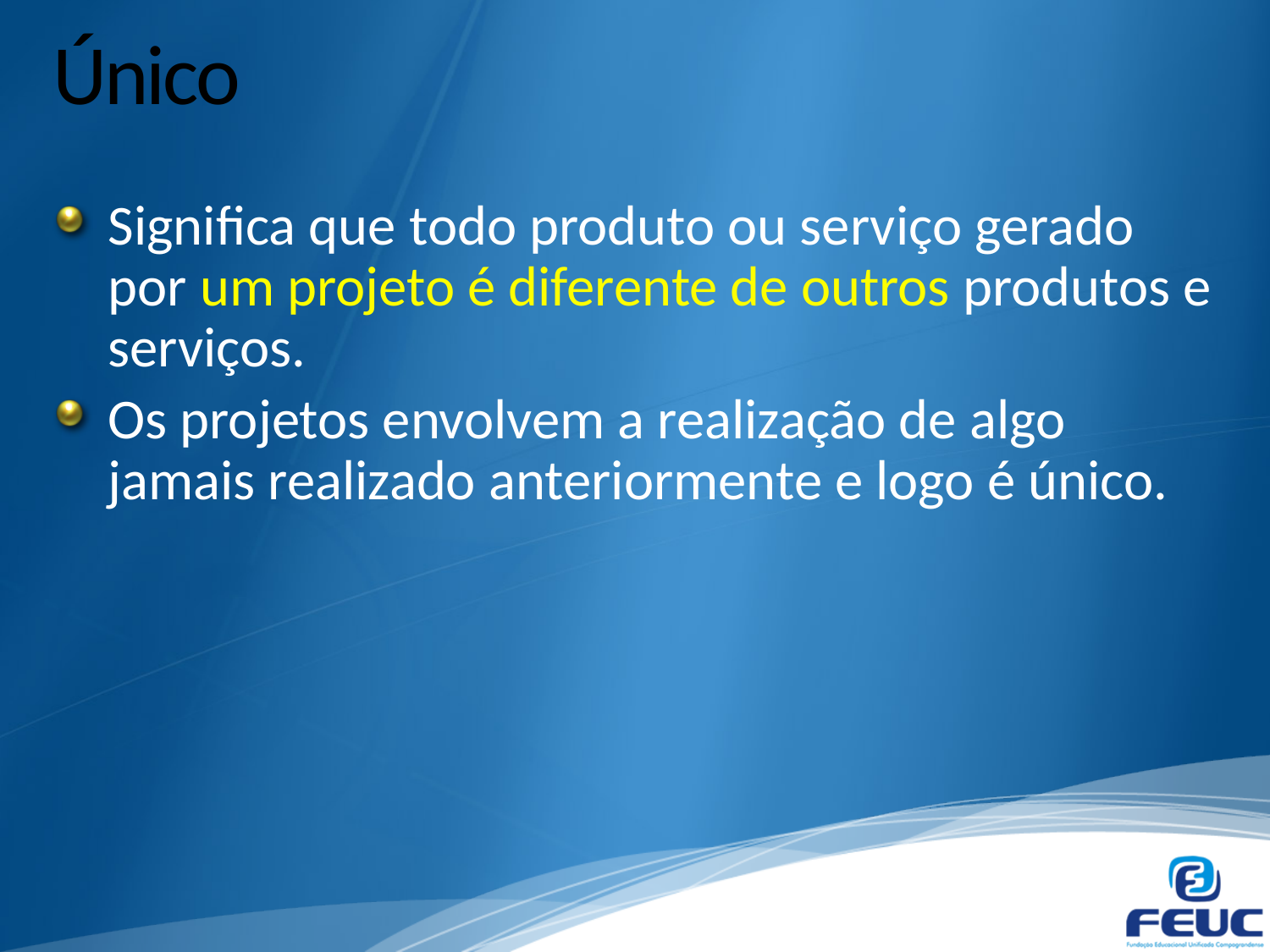

# Único
Significa que todo produto ou serviço gerado por um projeto é diferente de outros produtos e serviços.
Os projetos envolvem a realização de algo jamais realizado anteriormente e logo é único.